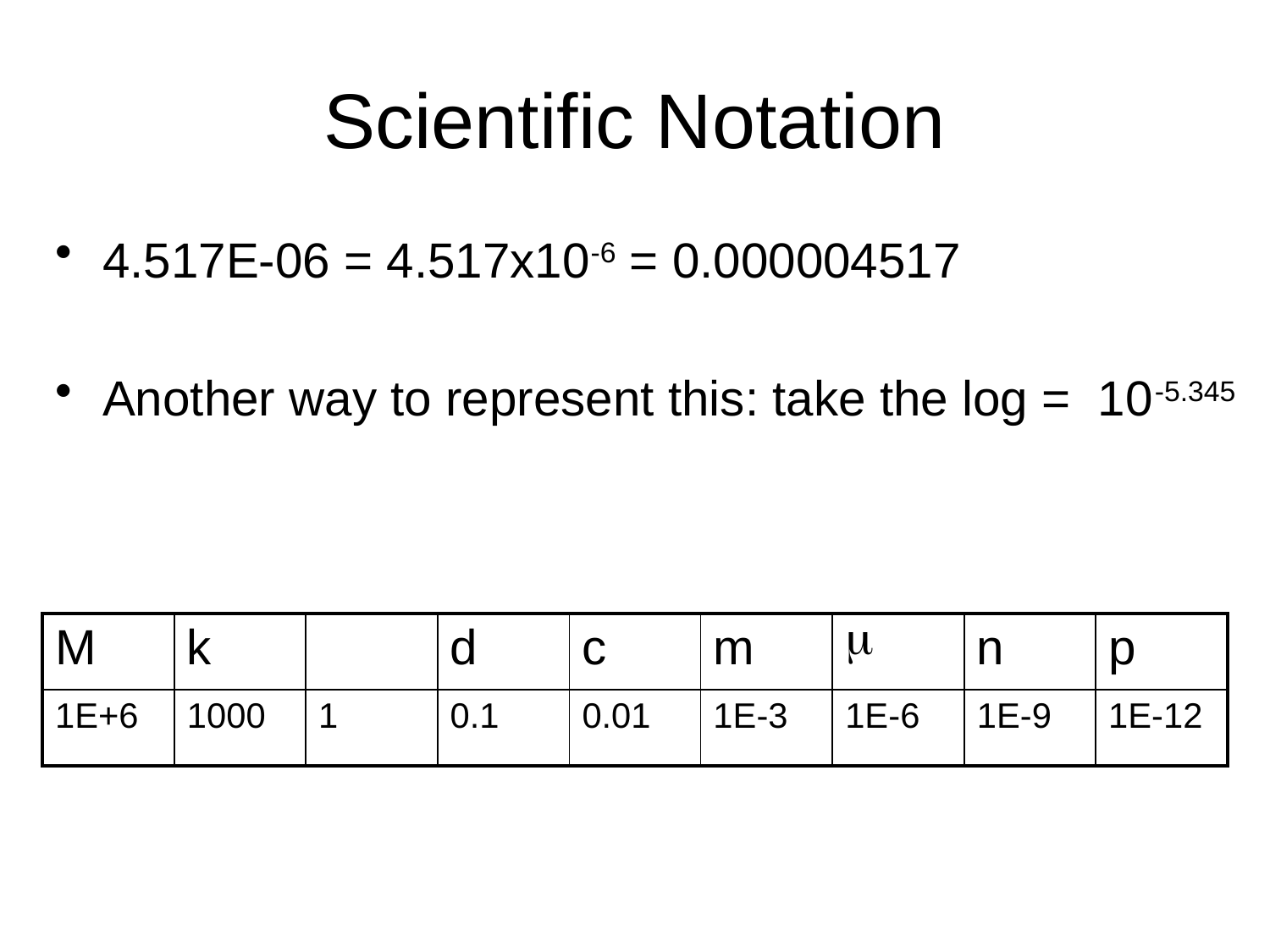

# Scientific Notation
4.517E-06 = 4.517x10-6 = 0.000004517

Another way to represent this: take the log =  10-5.345

| M | k |  | d | c | m | μ | n | p |
| --- | --- | --- | --- | --- | --- | --- | --- | --- |
| 1E+6 | 1000 | 1 | 0.1 | 0.01 | 1E-3 | 1E-6 | 1E-9 | 1E-12 |